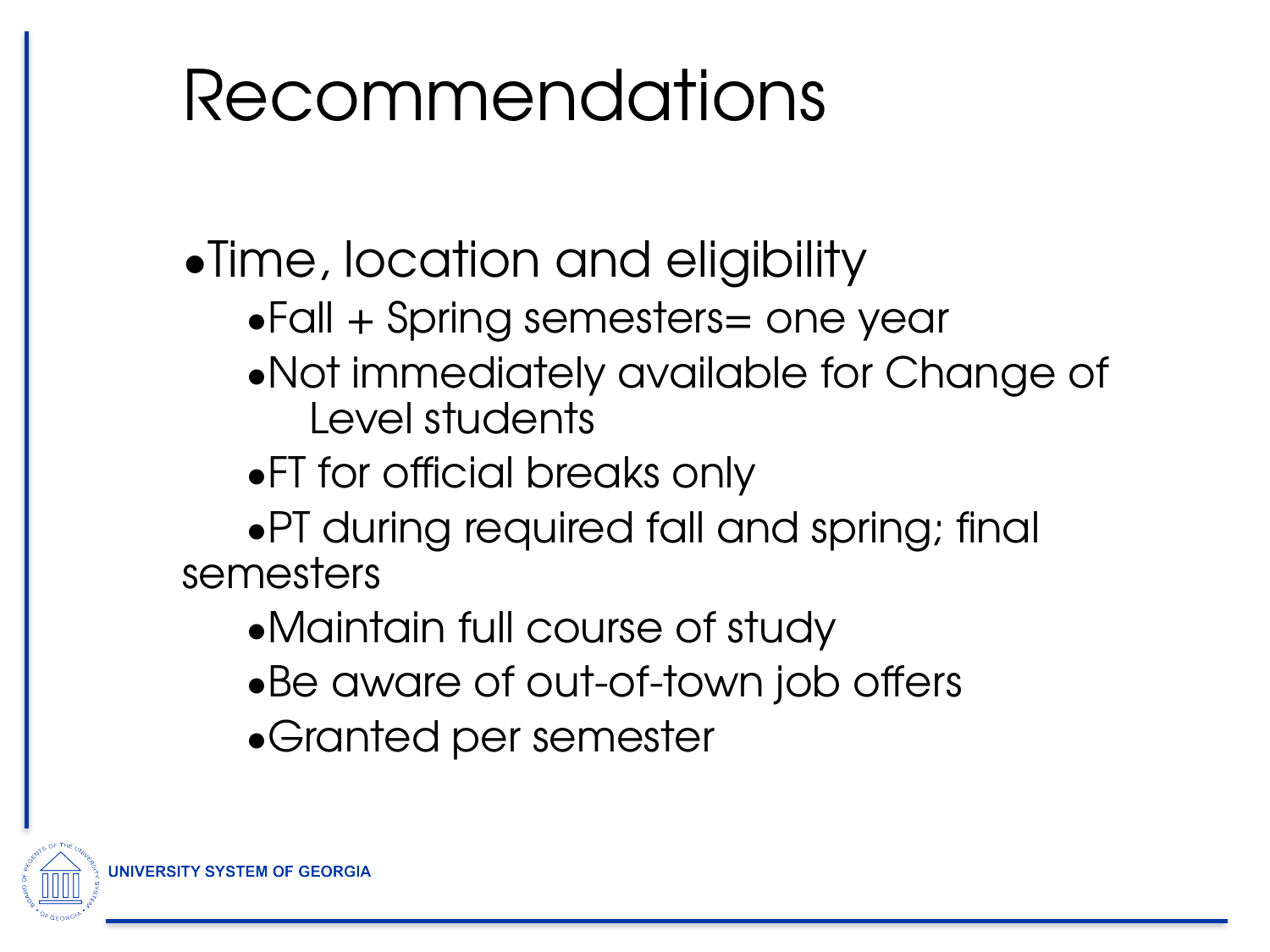

# Recommendations
•Time, location and eligibility
•Fall + Spring semesters= one year
•Not immediately available for Change of 	Level students
•FT for official breaks only
•PT during required fall and spring; final semesters
•Maintain full course of study
•Be aware of out-of-town job offers
•Granted per semester